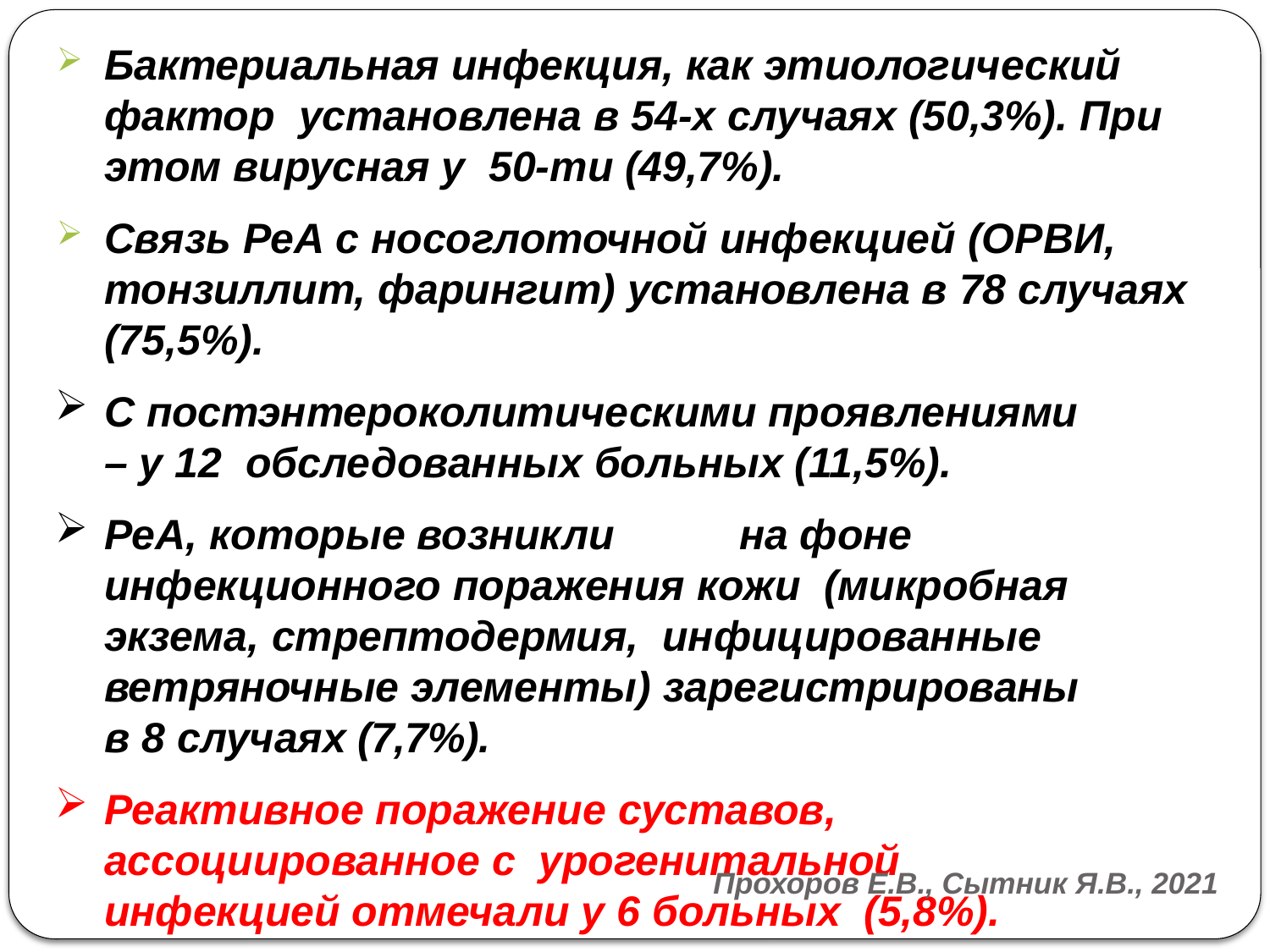

Бактериальная инфекция, как этиологический фактор  установлена в 54-х случаях (50,3%). При этом вирусная у  50-ти (49,7%).
Связь РеА с носоглоточной инфекцией (ОРВИ, тонзиллит, фарингит) установлена в 78 случаях  (75,5%).
С постэнтероколитическими проявлениями – у 12  обследованных больных (11,5%).
РеА, которые возникли	на фоне инфекционного поражения кожи  (микробная экзема, стрептодермия,  инфицированные ветряночные элементы) зарегистрированы в 8 случаях (7,7%).
Реактивное поражение суставов, ассоциированное с  урогенитальной инфекцией отмечали у 6 больных  (5,8%).
Прохоров Е.В., Сытник Я.В., 2021